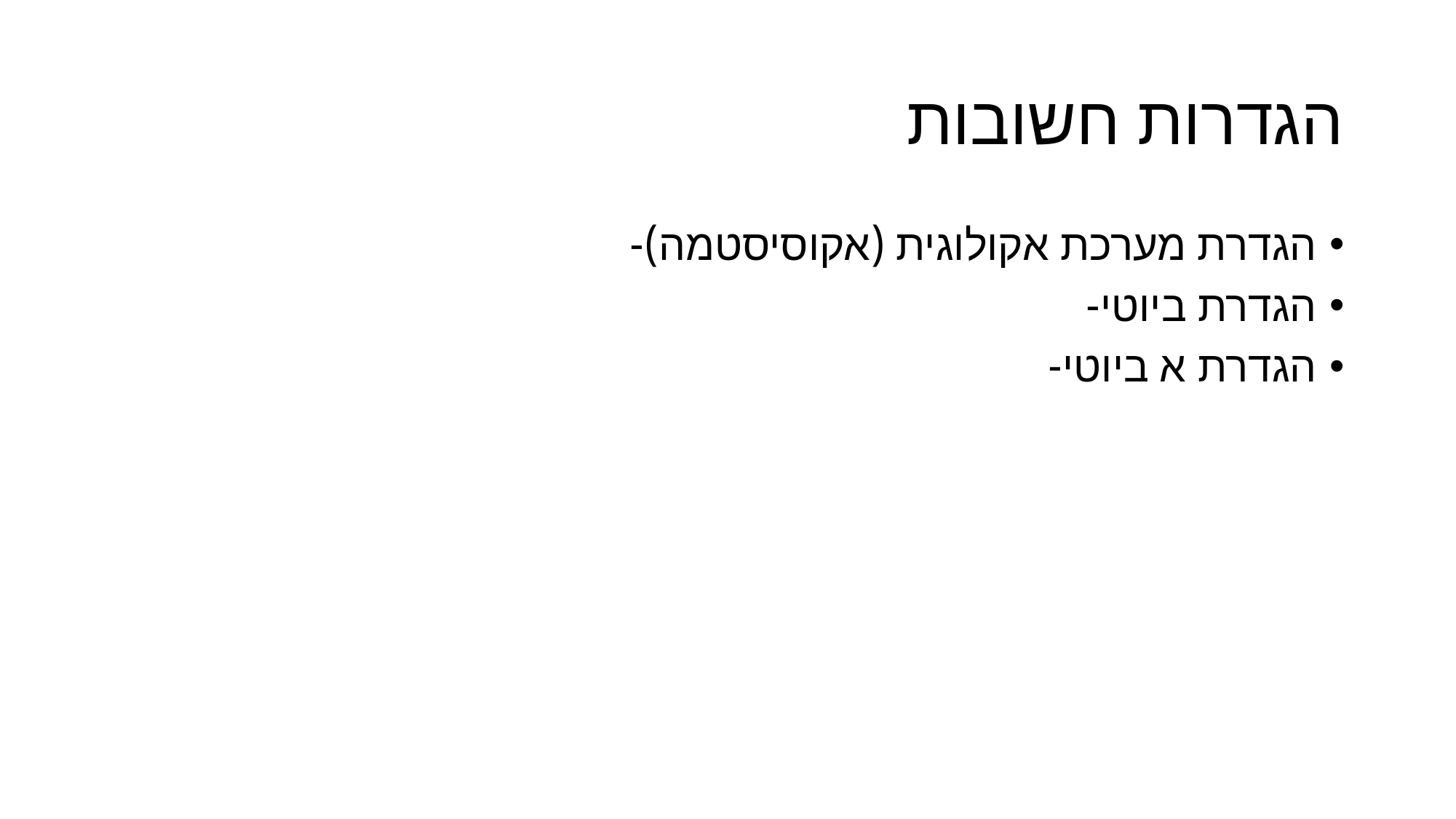

# הגדרות חשובות
הגדרת מערכת אקולוגית (אקוסיסטמה)-
הגדרת ביוטי-
הגדרת א ביוטי-